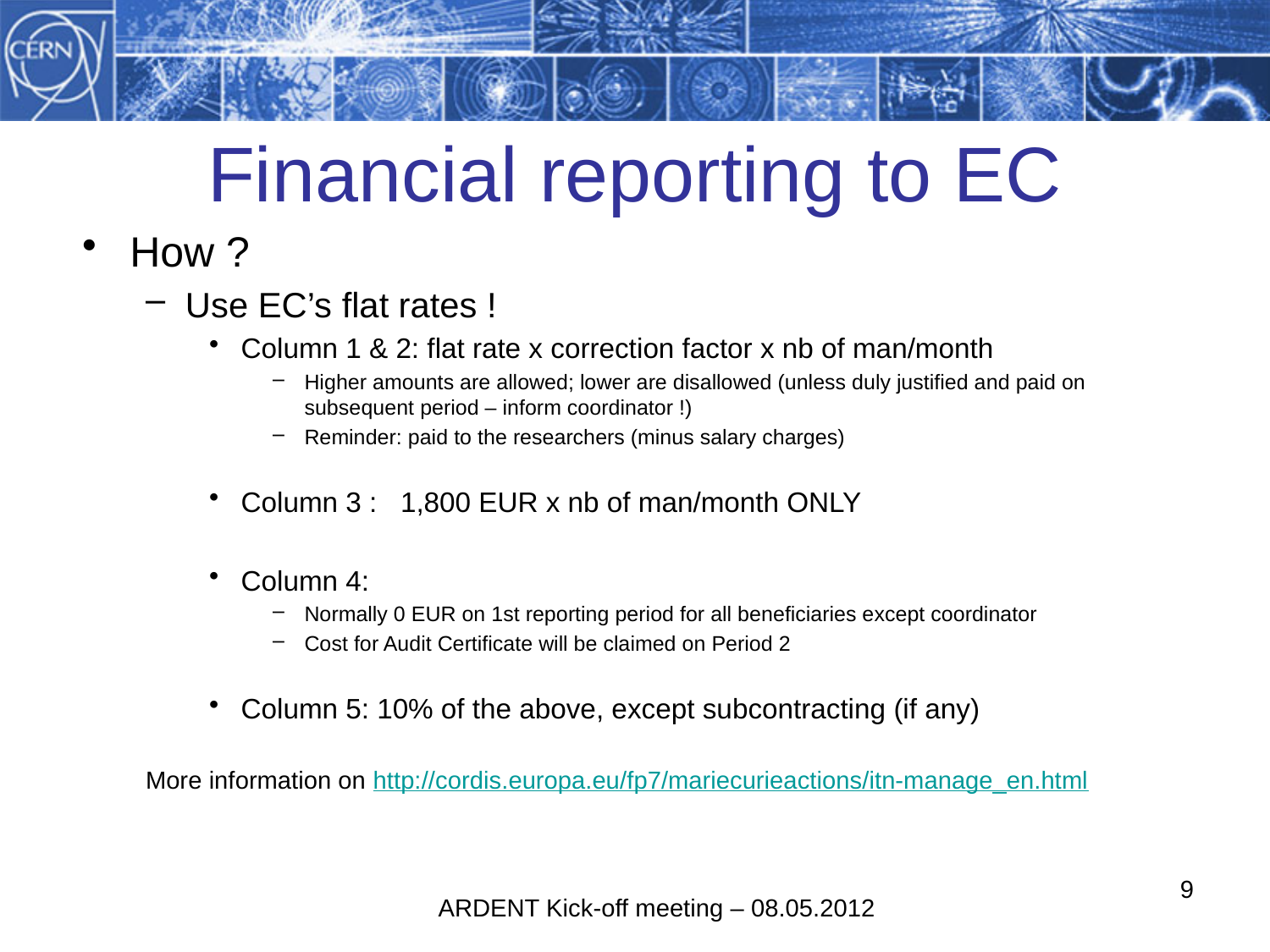

# Financial reporting to EC
How ?
Use EC’s flat rates !
Column 1 & 2: flat rate x correction factor x nb of man/month
Higher amounts are allowed; lower are disallowed (unless duly justified and paid on subsequent period – inform coordinator !)
Reminder: paid to the researchers (minus salary charges)

Column 3 :   1,800 EUR x nb of man/month ONLY

Column 4:
Normally 0 EUR on 1st reporting period for all beneficiaries except coordinator
Cost for Audit Certificate will be claimed on Period 2

Column 5: 10% of the above, except subcontracting (if any)

More information on http://cordis.europa.eu/fp7/mariecurieactions/itn-manage_en.html
9
ARDENT Kick-off meeting – 08.05.2012